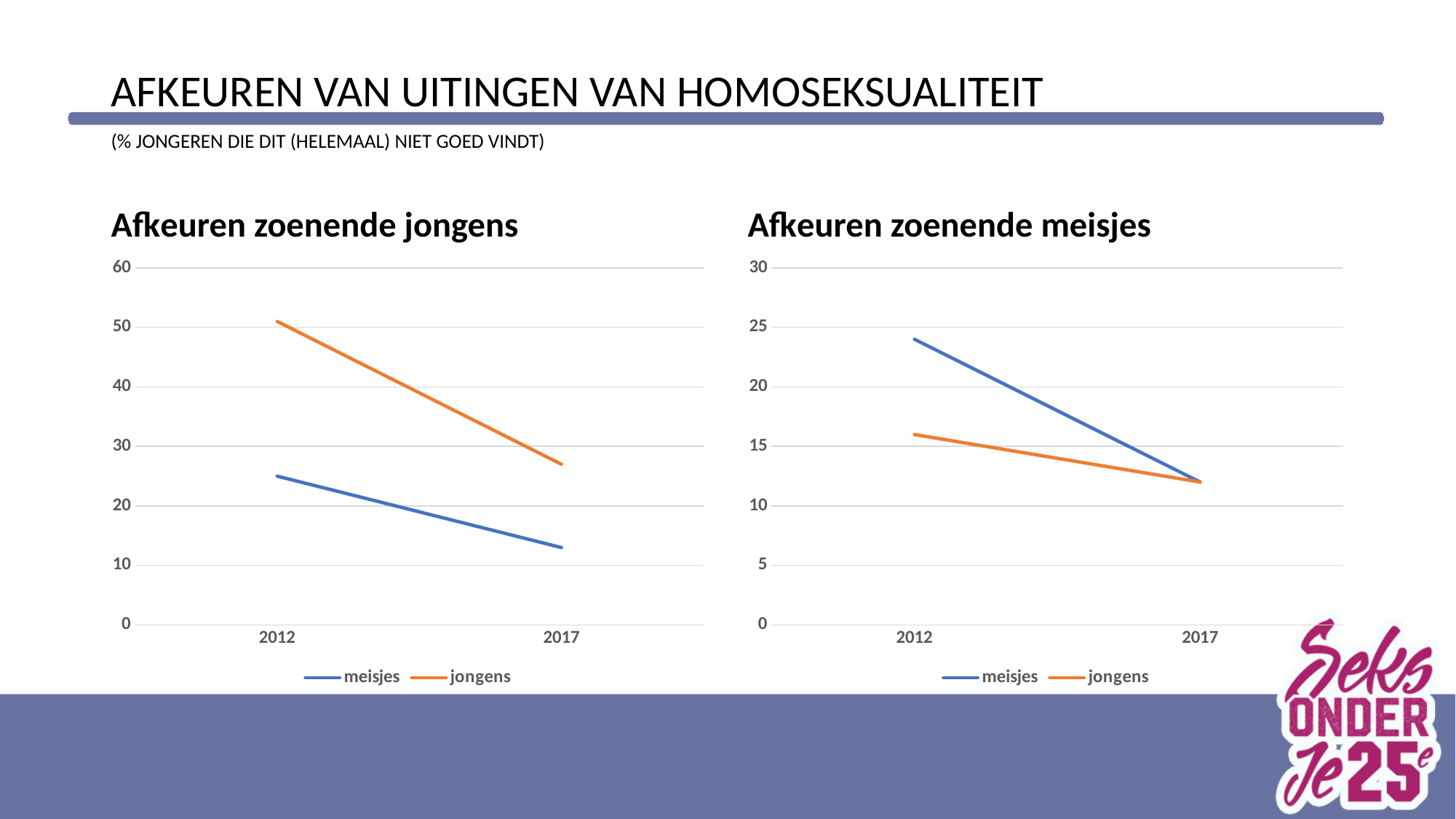

# Afkeuren van uitingen van homoseksualiteit (% jongeren die dit (helemaal) niet goed vindt)
Afkeuren zoenende jongens
Afkeuren zoenende meisjes

### Chart

| Category | meisjes | jongens |
|---|---|---|
| 2012 | 25.0 | 51.0 |
| 2017 | 13.0 | 27.0 |

### Chart

| Category | meisjes | jongens |
|---|---|---|
| 2012 | 24.0 | 16.0 |
| 2017 | 12.0 | 12.0 |